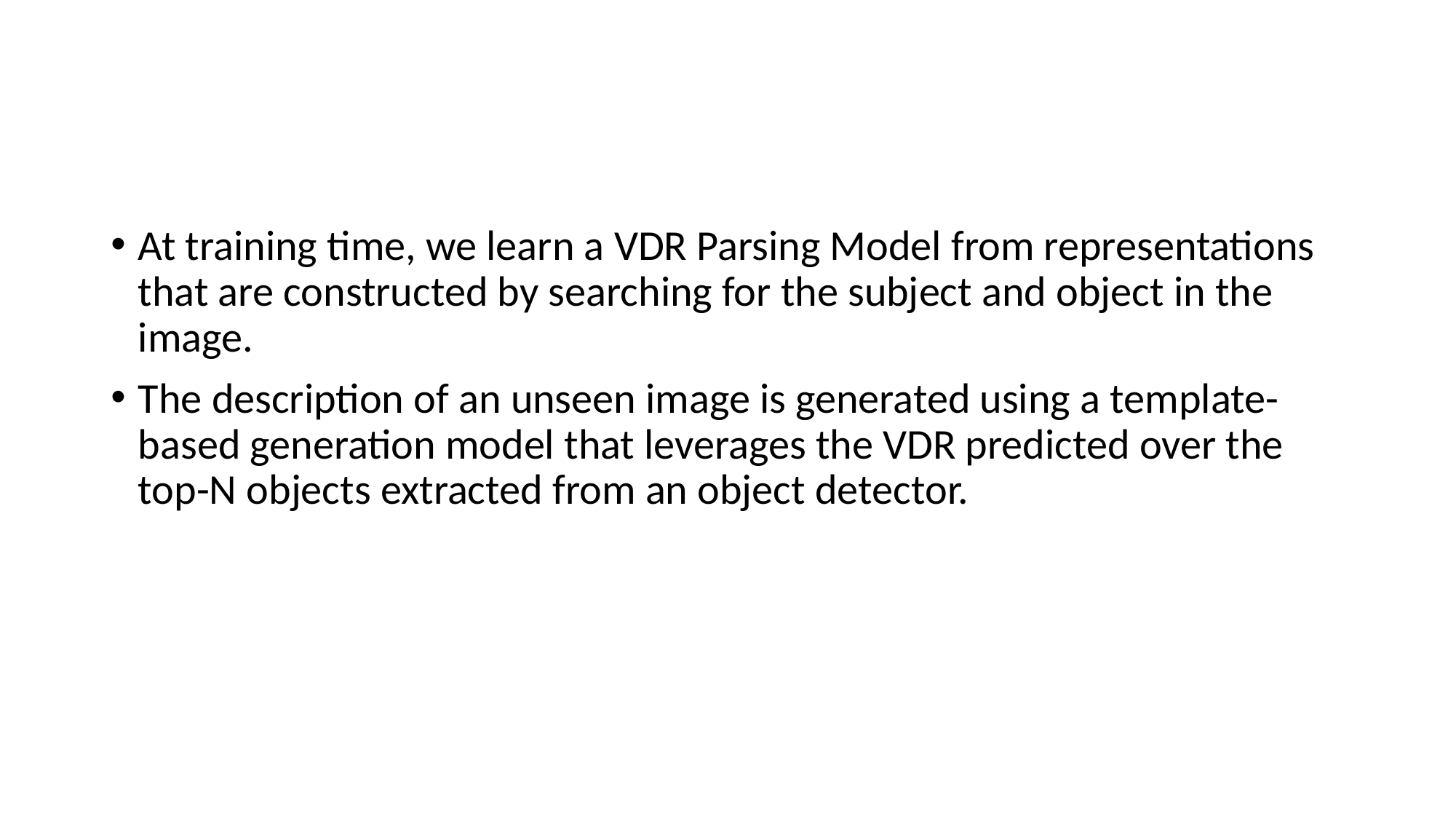

#
At training time, we learn a VDR Parsing Model from representations that are constructed by searching for the subject and object in the image.
The description of an unseen image is generated using a template-based generation model that leverages the VDR predicted over the top-N objects extracted from an object detector.